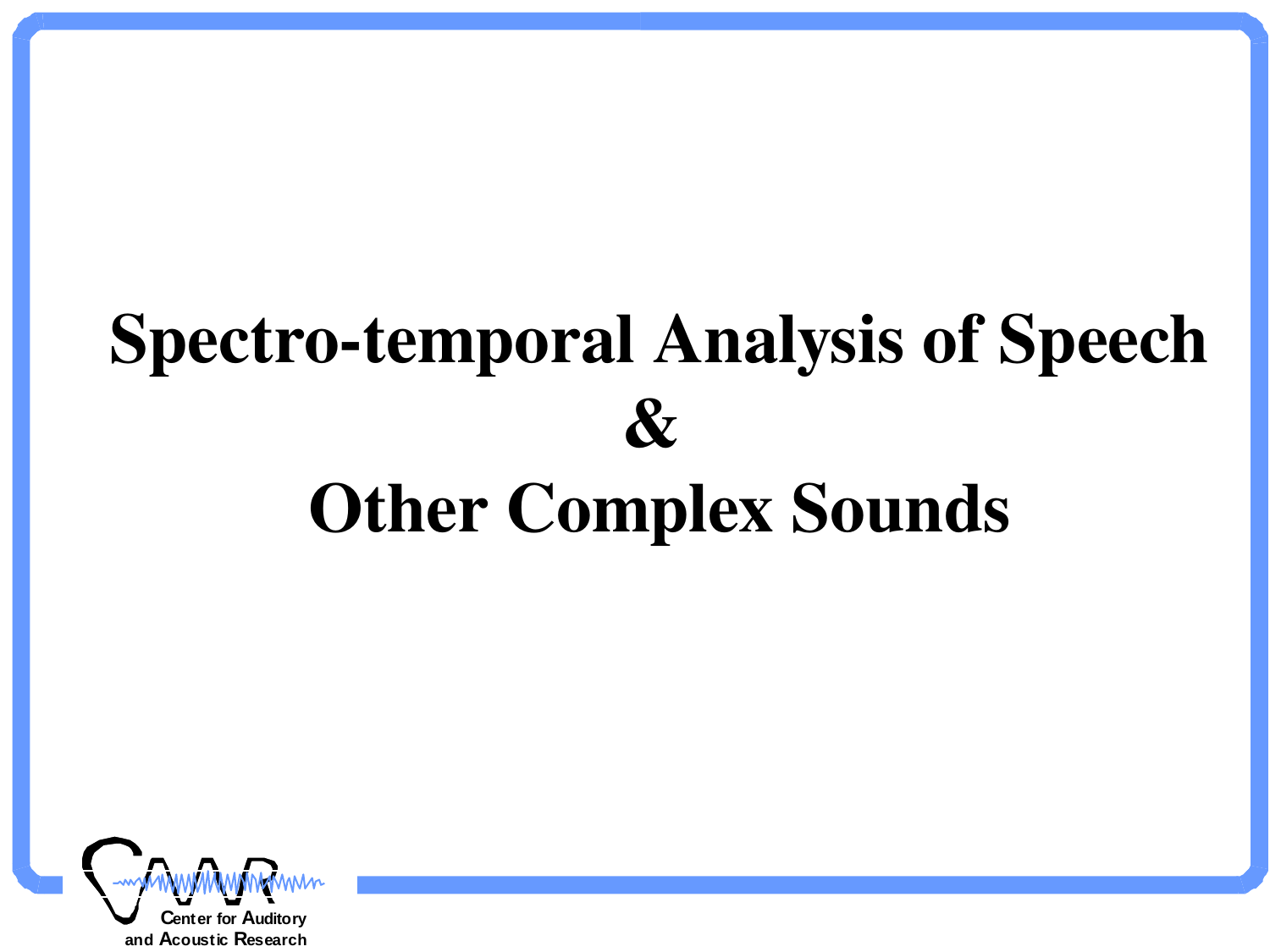

Spectro-temporal Analysis of Speech
&
Other Complex Sounds